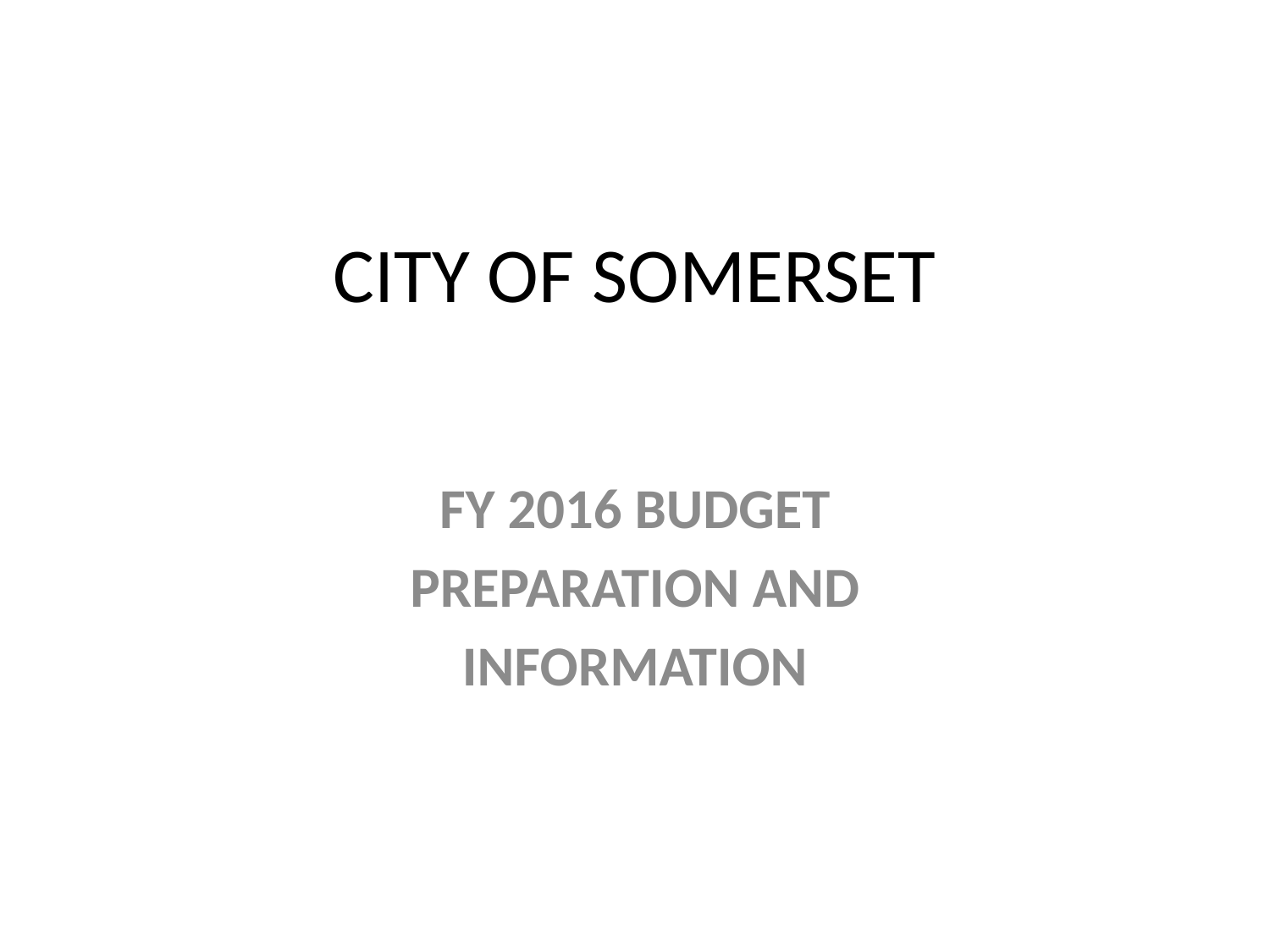

# CITY OF SOMERSET
FY 2016 BUDGET
PREPARATION AND
INFORMATION